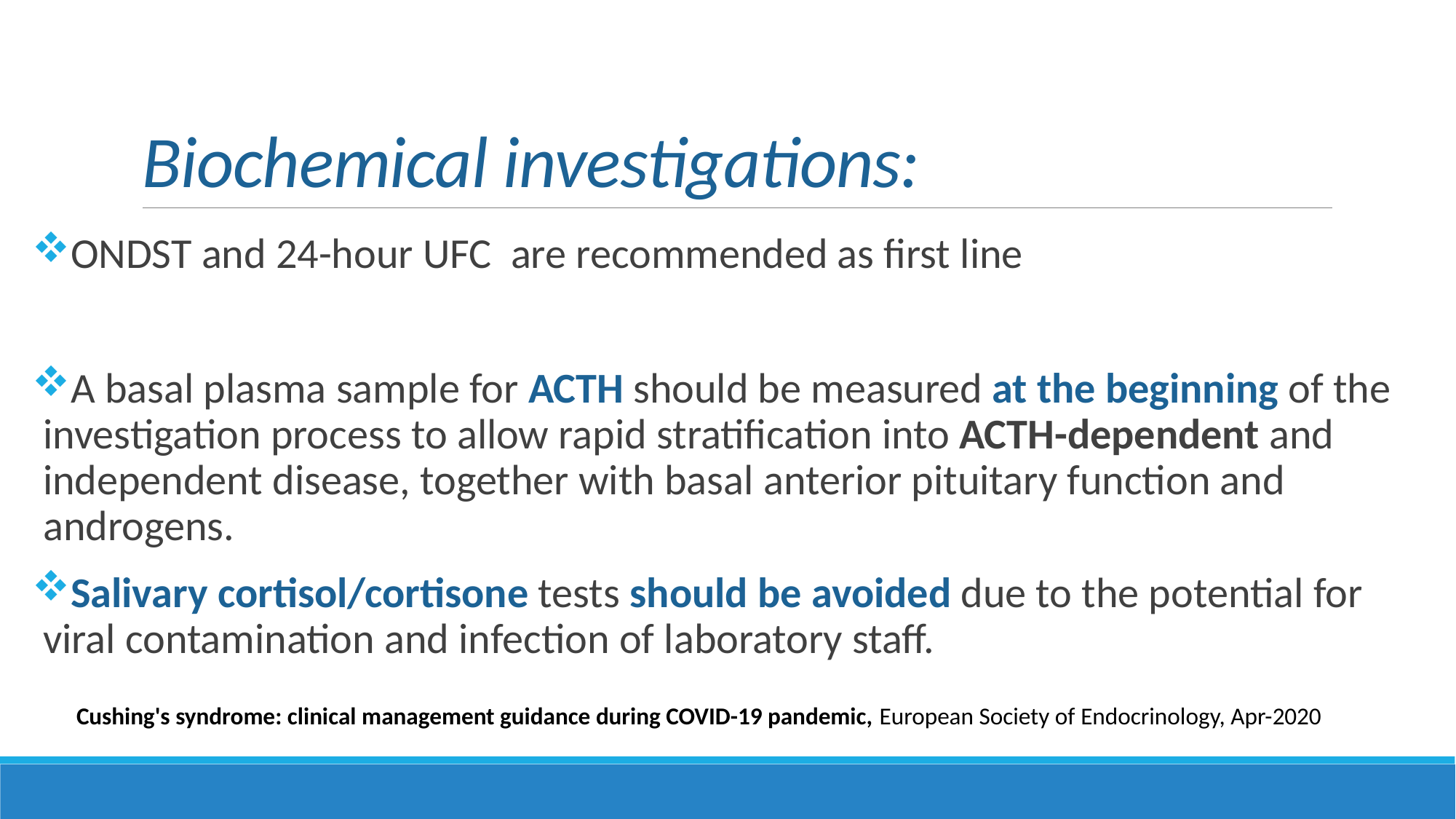

# Biochemical investigations:
ONDST and 24-hour UFC  are recommended as first line

A basal plasma sample for ACTH should be measured at the beginning of the investigation process to allow rapid stratification into ACTH-dependent and independent disease, together with basal anterior pituitary function and androgens.
Salivary cortisol/cortisone tests should be avoided due to the potential for viral contamination and infection of laboratory staff.
Cushing's syndrome: clinical management guidance during COVID-19 pandemic, European Society of Endocrinology, Apr-2020